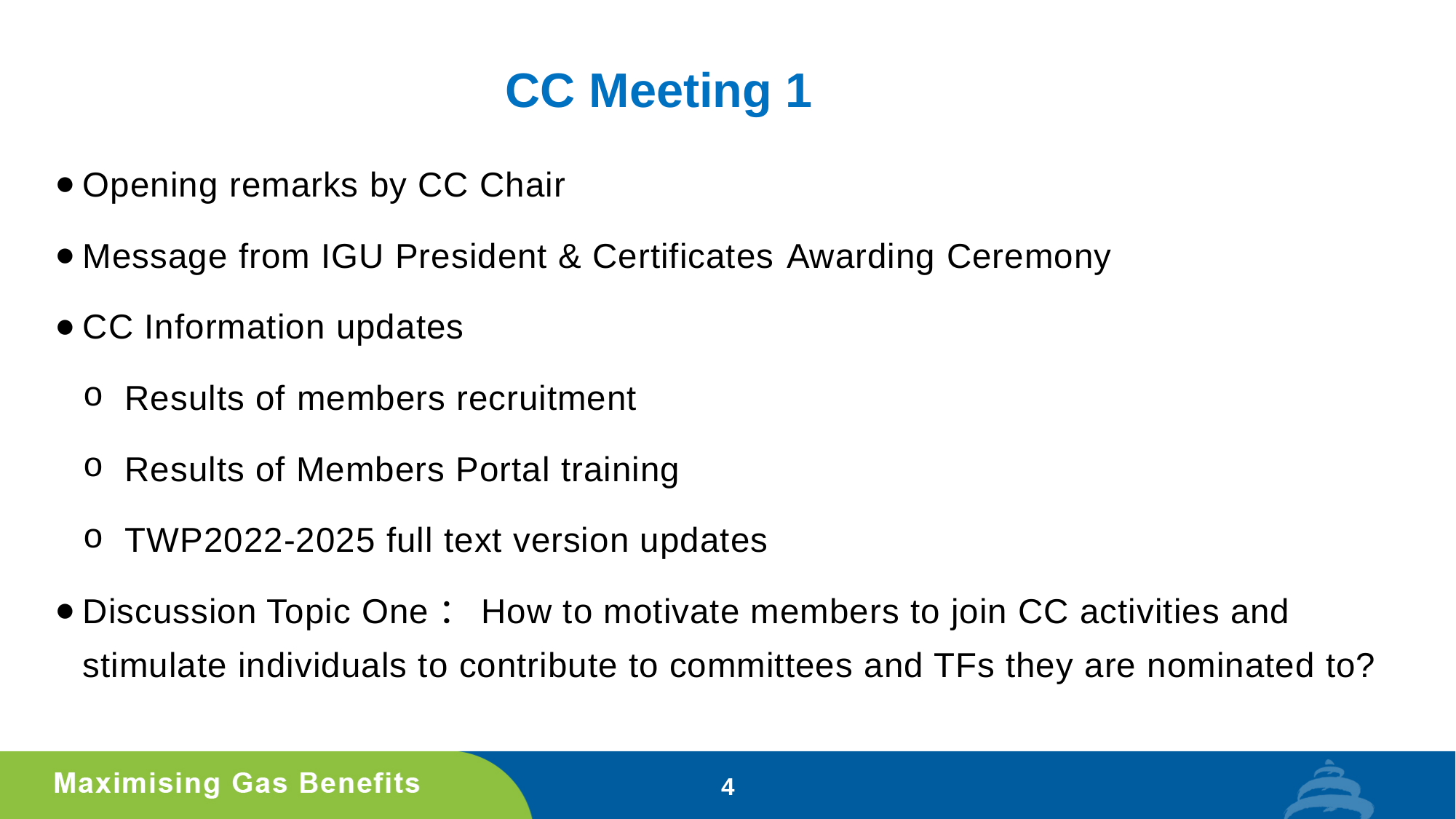

# CC Meeting 1
Opening remarks by CC Chair
Message from IGU President & Certificates Awarding Ceremony
CC Information updates
Results of members recruitment
Results of Members Portal training
TWP2022-2025 full text version updates
Discussion Topic One：How to motivate members to join CC activities and stimulate individuals to contribute to committees and TFs they are nominated to?

4